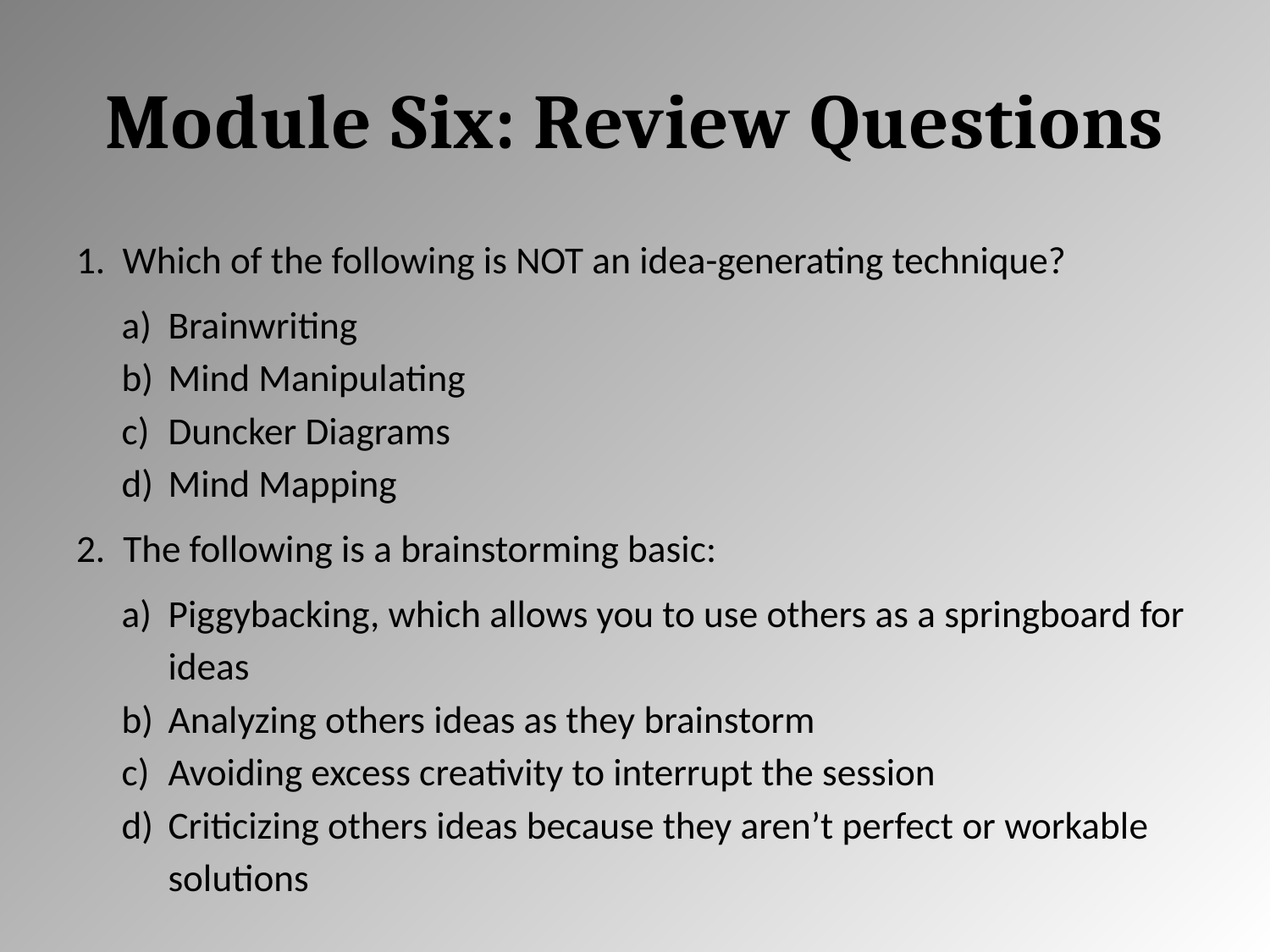

# Module Six: Review Questions
Which of the following is NOT an idea-generating technique?
Brainwriting
Mind Manipulating
Duncker Diagrams
Mind Mapping
The following is a brainstorming basic:
Piggybacking, which allows you to use others as a springboard for ideas
Analyzing others ideas as they brainstorm
Avoiding excess creativity to interrupt the session
Criticizing others ideas because they aren’t perfect or workable solutions